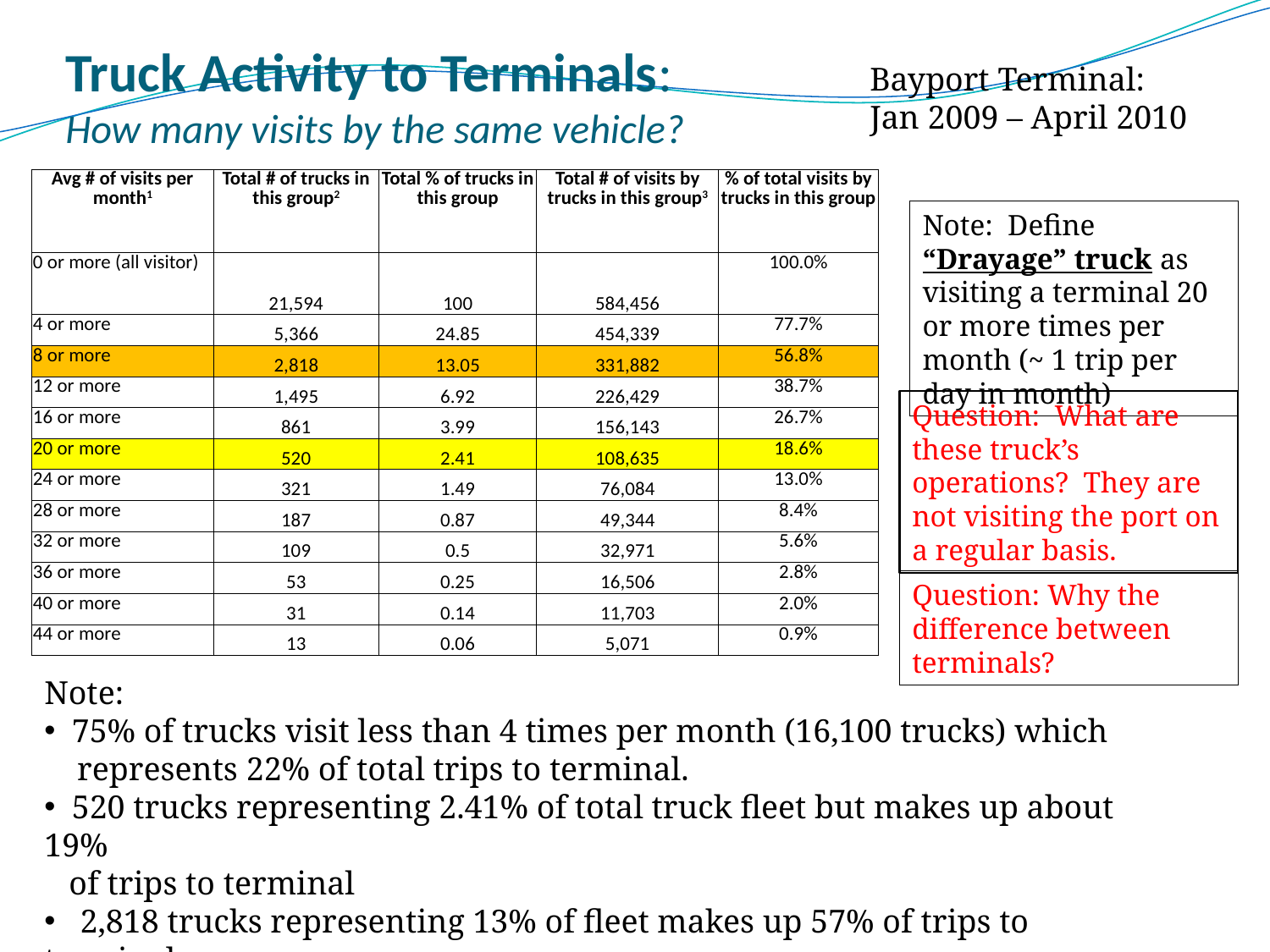

Truck Activity to Terminals:
How many visits by the same vehicle?
Bayport Terminal:
Jan 2009 – April 2010
| Avg # of visits per month1 | Total # of trucks in this group2 | Total % of trucks in this group | Total # of visits by trucks in this group3 | % of total visits by trucks in this group |
| --- | --- | --- | --- | --- |
| 0 or more (all visitor) | 21,594 | 100 | 584,456 | 100.0% |
| 4 or more | 5,366 | 24.85 | 454,339 | 77.7% |
| 8 or more | 2,818 | 13.05 | 331,882 | 56.8% |
| 12 or more | 1,495 | 6.92 | 226,429 | 38.7% |
| 16 or more | 861 | 3.99 | 156,143 | 26.7% |
| 20 or more | 520 | 2.41 | 108,635 | 18.6% |
| 24 or more | 321 | 1.49 | 76,084 | 13.0% |
| 28 or more | 187 | 0.87 | 49,344 | 8.4% |
| 32 or more | 109 | 0.5 | 32,971 | 5.6% |
| 36 or more | 53 | 0.25 | 16,506 | 2.8% |
| 40 or more | 31 | 0.14 | 11,703 | 2.0% |
| 44 or more | 13 | 0.06 | 5,071 | 0.9% |
Note:  Define “Drayage” truck as visiting a terminal 20 or more times per month (~ 1 trip per day in month)
Question:  What are these truck’s  operations?  They are not visiting the port on a regular basis.
Question: Why the difference between terminals?
Note:
  75% of trucks visit less than 4 times per month (16,100 trucks) which
    represents 22% of total trips to terminal.
  520 trucks representing 2.41% of total truck fleet but makes up about 19%
   of trips to terminal
   2,818 trucks representing 13% of fleet makes up 57% of trips to terminal.
49